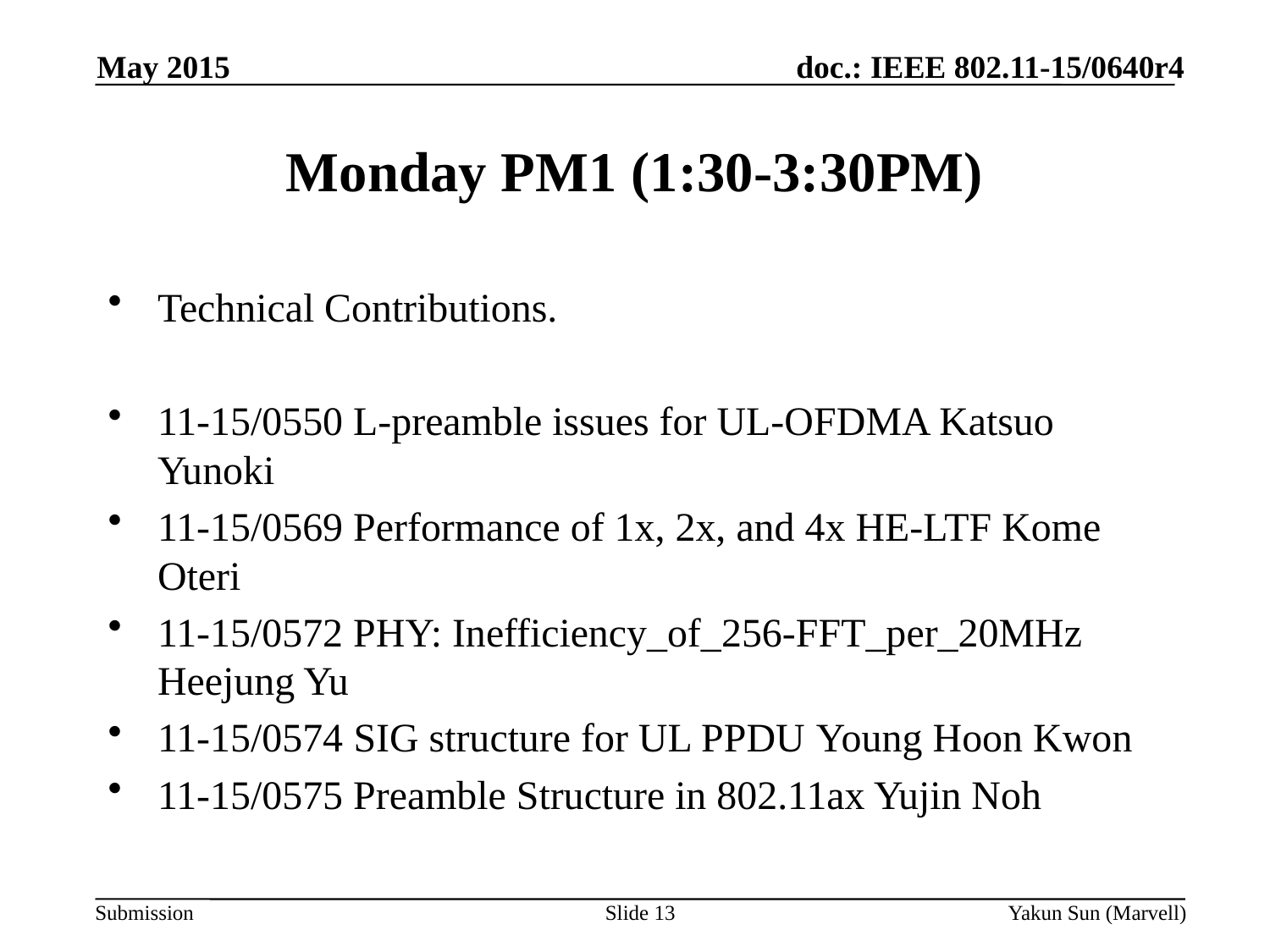

May 2015
# Monday PM1 (1:30-3:30PM)
Technical Contributions.

11-15/0550 L-preamble issues for UL-OFDMA Katsuo Yunoki
11-15/0569 Performance of 1x, 2x, and 4x HE-LTF Kome Oteri
11-15/0572 PHY: Inefficiency_of_256-FFT_per_20MHz Heejung Yu
11-15/0574 SIG structure for UL PPDU Young Hoon Kwon
11-15/0575 Preamble Structure in 802.11ax Yujin Noh

Slide 13
Yakun Sun (Marvell)